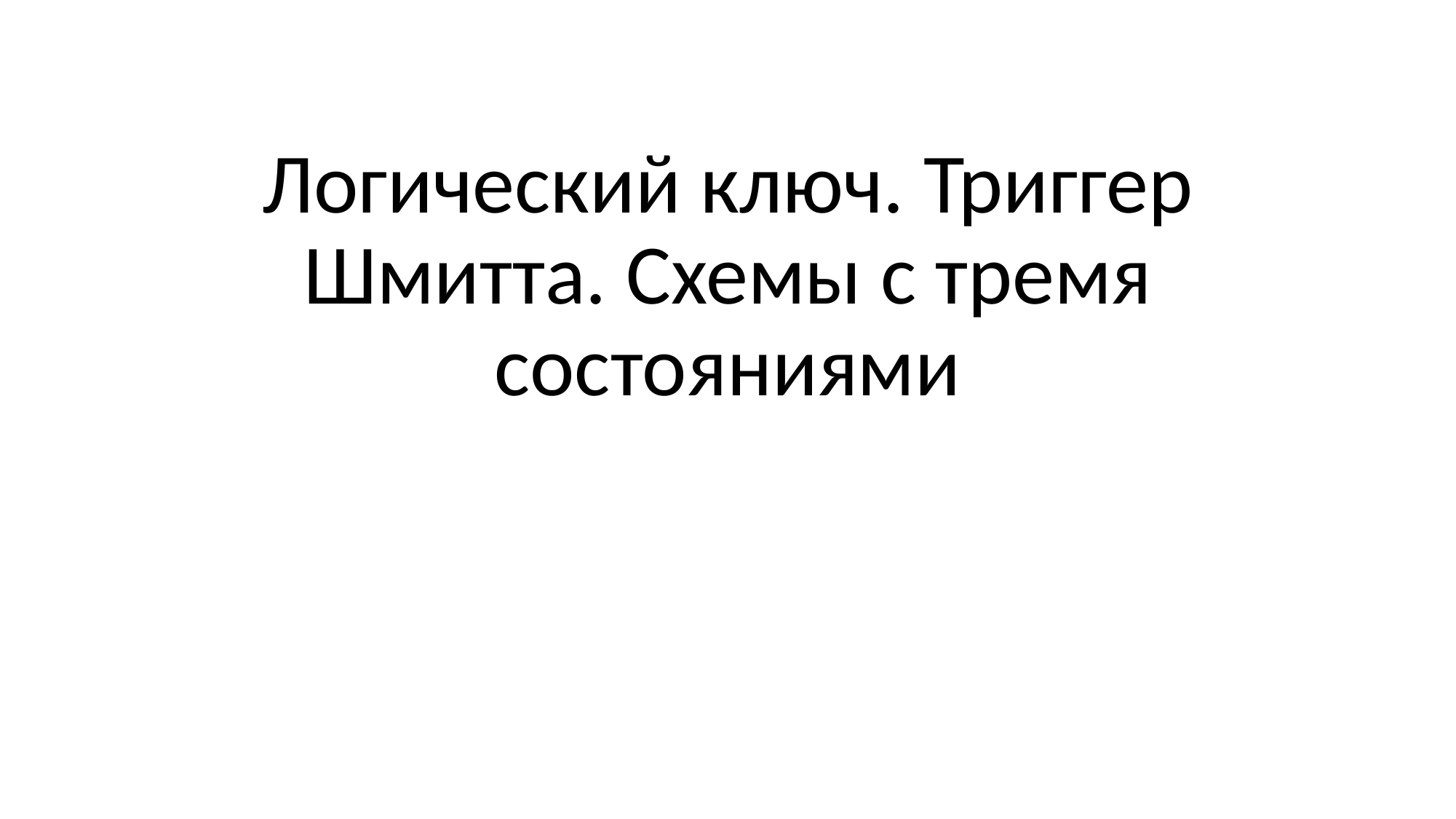

# Логический ключ. Триггер Шмитта. Схемы с тремя состояниями